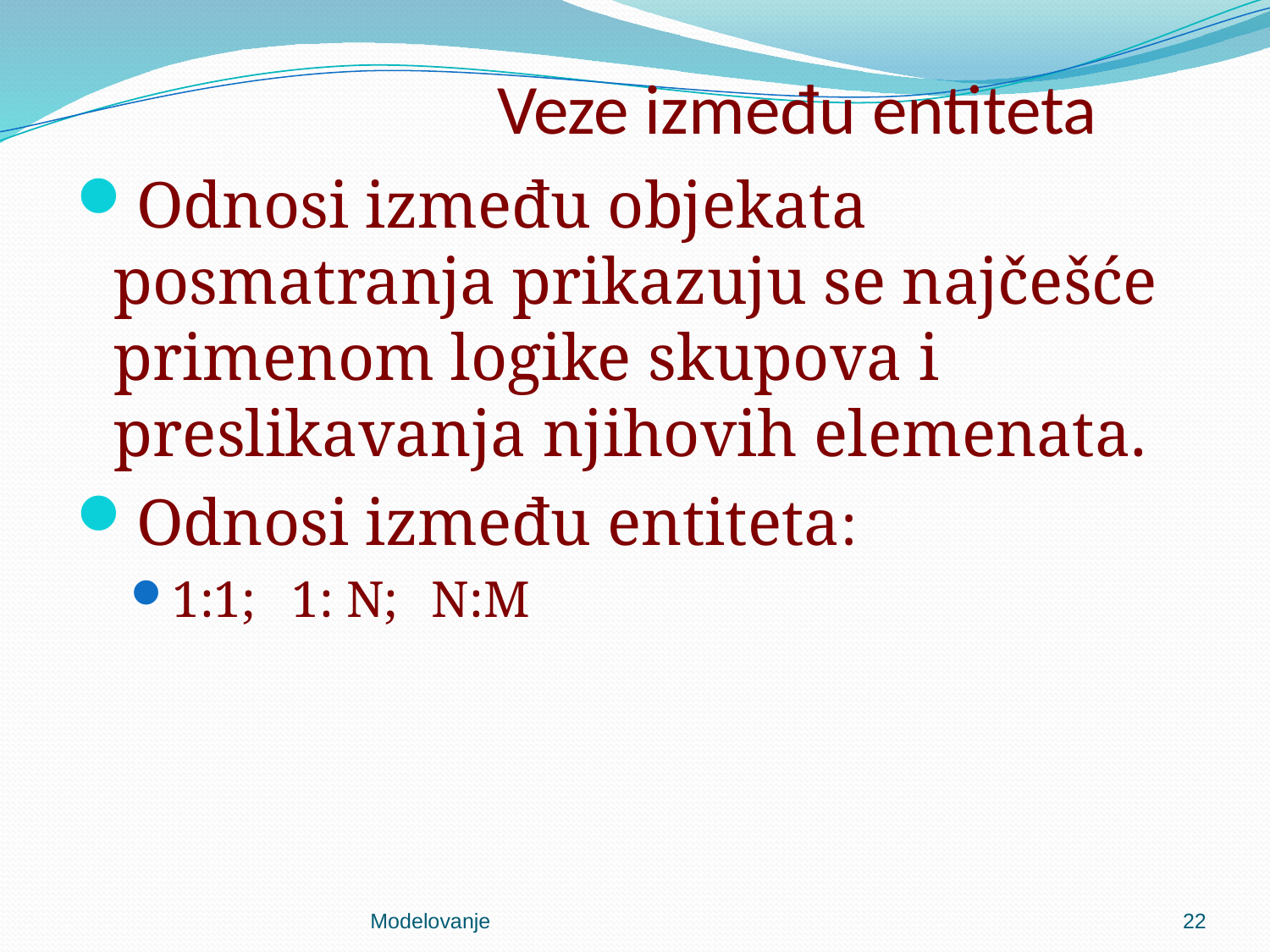

# Veze između entiteta
Odnosi između objekata posmatranja prikazuju se najčešće primenom logike skupova i preslikavanja njihovih elemenata.
Odnosi između entiteta:
1:1; 	1: N;	 N:M
Modelovanje
22